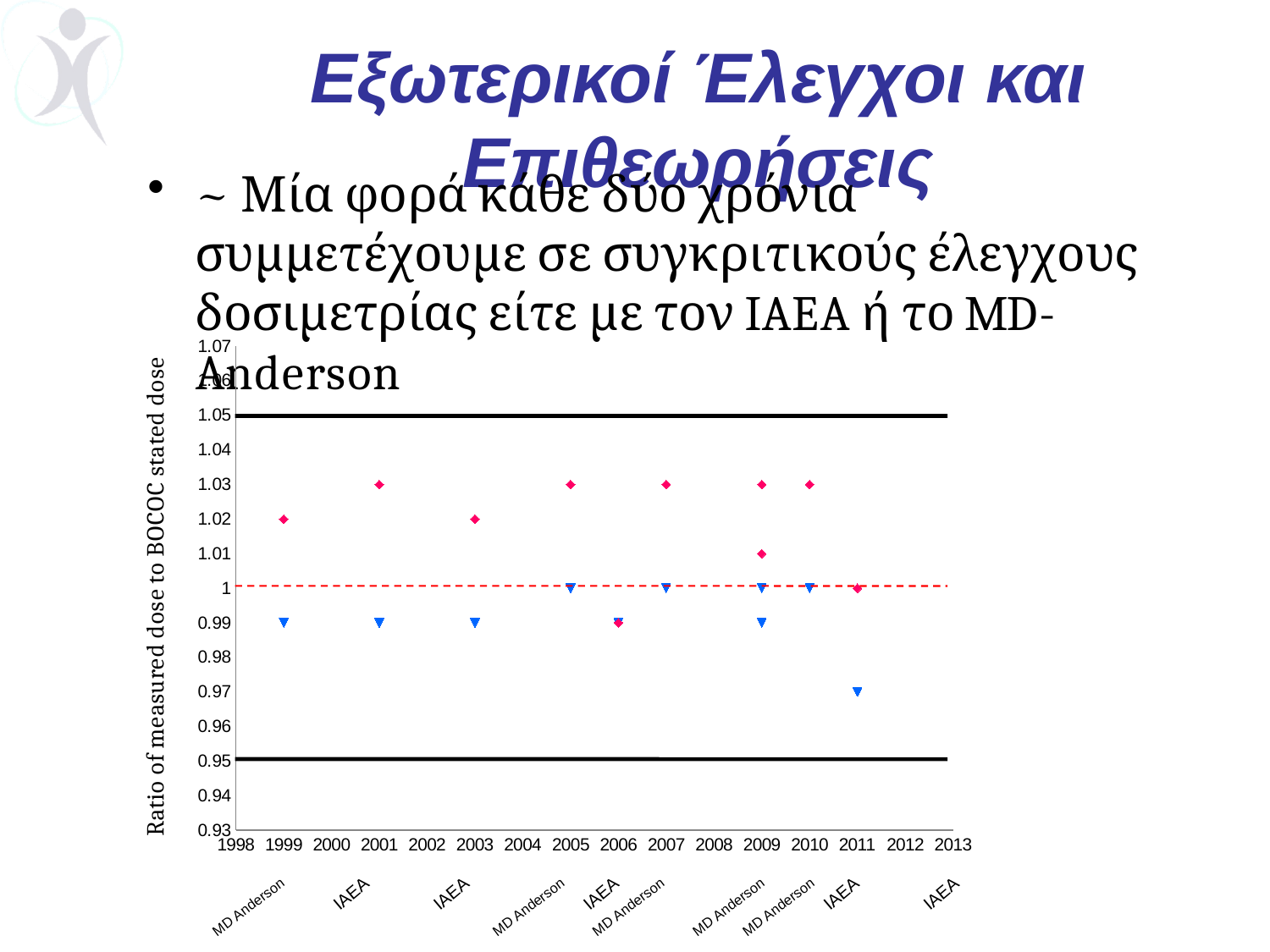

# Εξωτερικοί Έλεγχοι και Επιθεωρήσεις
~ Μία φορά κάθε δύο χρόνια συμμετέχουμε σε συγκριτικούς έλεγχους δοσιμετρίας είτε με τον IAEA ή το MD-Anderson

### Chart

| Category |  |  |  |
|---|---|---|---|

Ratio of measured dose to BOCOC stated dose
IAEA
MD Anderson
IAEA
IAEA
IAEA
IAEA
MD Anderson
MD Anderson
MD Anderson
MD Anderson